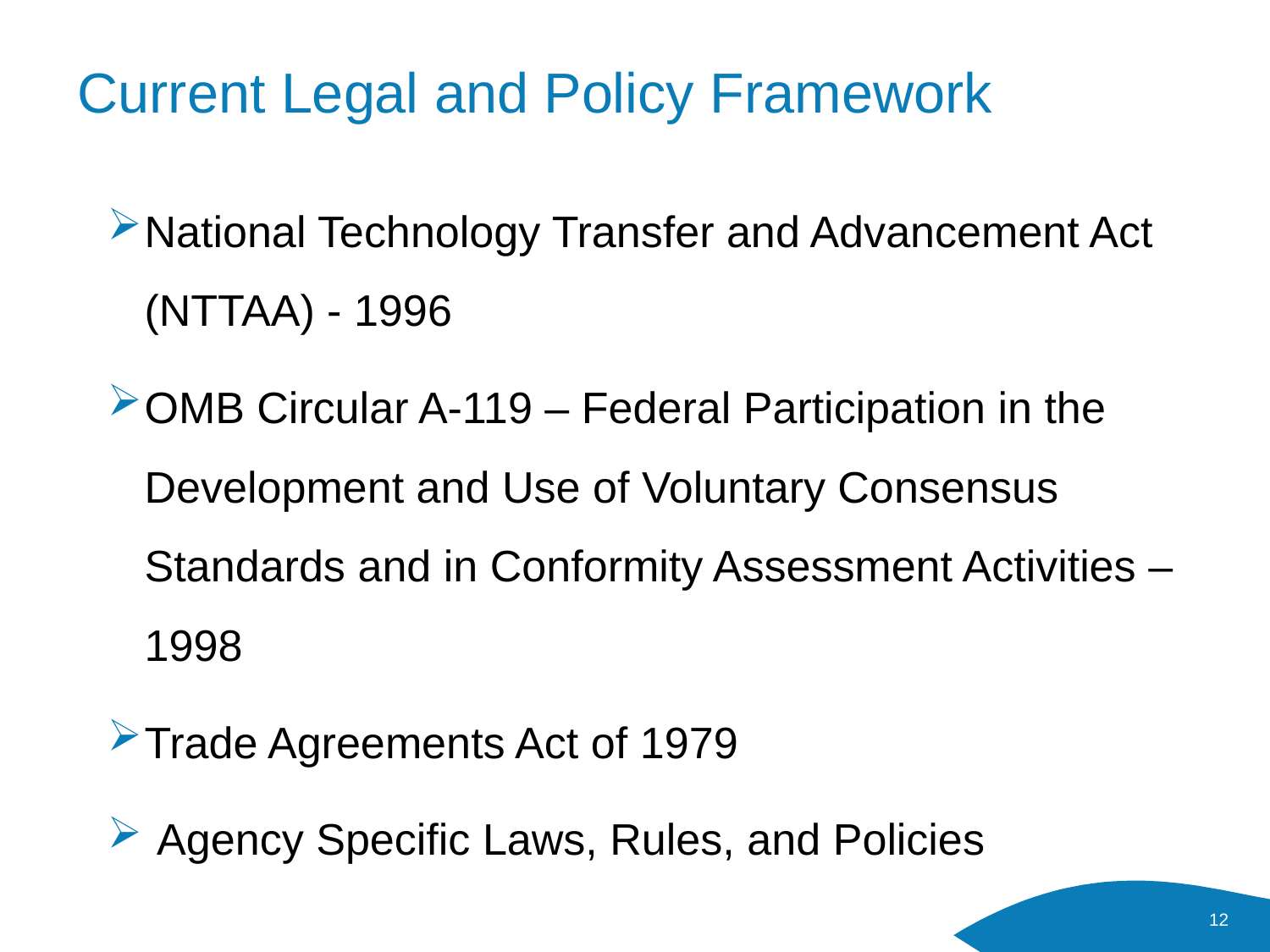

# Current Legal and Policy Framework
National Technology Transfer and Advancement Act (NTTAA) - 1996
OMB Circular A-119 – Federal Participation in the Development and Use of Voluntary Consensus Standards and in Conformity Assessment Activities – 1998
Trade Agreements Act of 1979
 Agency Specific Laws, Rules, and Policies

12